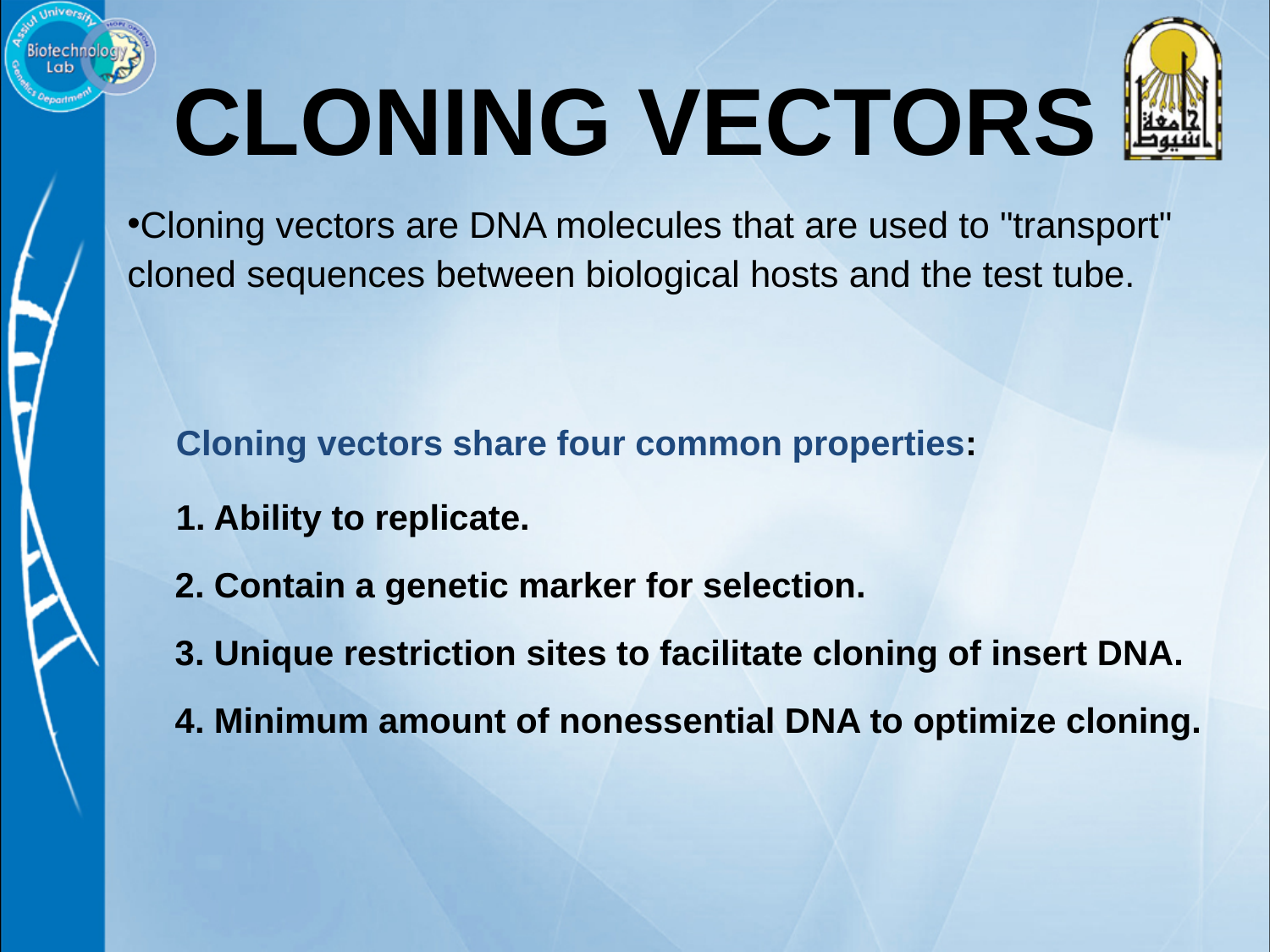

# CLONING VECTORS
Cloning vectors are DNA molecules that are used to "transport" cloned sequences between biological hosts and the test tube.

     Cloning vectors share four common properties:
     1. Ability to replicate.
2. Contain a genetic marker for selection.
3. Unique restriction sites to facilitate cloning of insert DNA.
4. Minimum amount of nonessential DNA to optimize cloning.